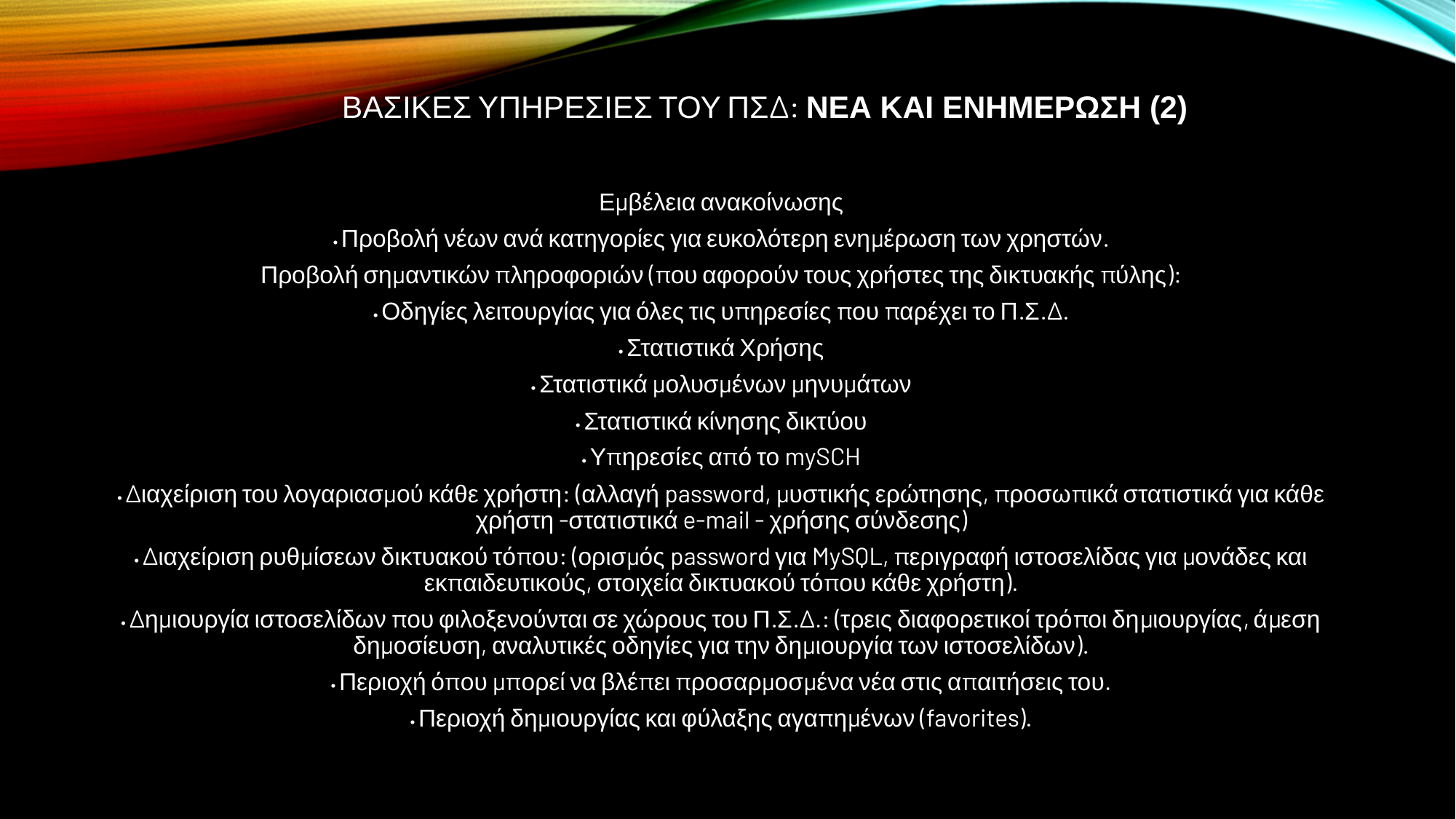

# Βασικεσ υπηρεσιεσ του πσδ: νεα και Ενημερωση (2)
Εμβέλεια ανακοίνωσης
• Προβολή νέων ανά κατηγορίες για ευκολότερη ενημέρωση των χρηστών.
Προβολή σημαντικών πληροφοριών (που αφορούν τους χρήστες της δικτυακής πύλης):
• Οδηγίες λειτουργίας για όλες τις υπηρεσίες που παρέχει το Π.Σ.Δ.
• Στατιστικά Χρήσης
• Στατιστικά μολυσμένων μηνυμάτων
• Στατιστικά κίνησης δικτύου
• Υπηρεσίες από το mySCH
• Διαχείριση του λογαριασμού κάθε χρήστη: (αλλαγή password, μυστικής ερώτησης, προσωπικά στατιστικά για κάθε χρήστη -στατιστικά e-mail - χρήσης σύνδεσης)
• Διαχείριση ρυθμίσεων δικτυακού τόπου: (ορισμός password για MySQL, περιγραφή ιστοσελίδας για μονάδες και εκπαιδευτικούς, στοιχεία δικτυακού τόπου κάθε χρήστη).
• Δημιουργία ιστοσελίδων που φιλοξενούνται σε χώρους του Π.Σ.Δ.: (τρεις διαφορετικοί τρόποι δημιουργίας, άμεση δημοσίευση, αναλυτικές οδηγίες για την δημιουργία των ιστοσελίδων).
• Περιοχή όπου μπορεί να βλέπει προσαρμοσμένα νέα στις απαιτήσεις του.
• Περιοχή δημιουργίας και φύλαξης αγαπημένων (favorites).